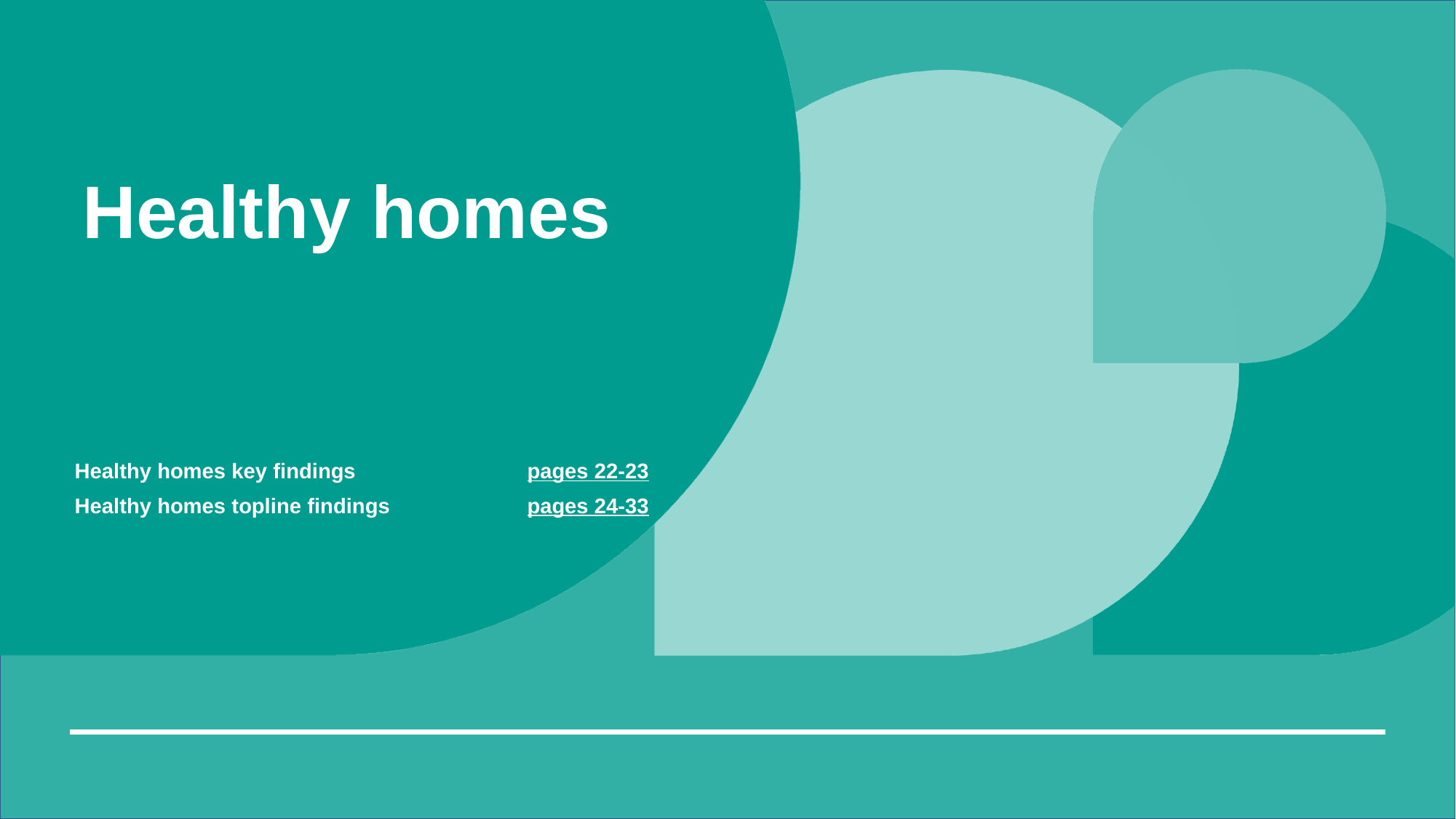

# Healthy homes
| Healthy homes key findings | pages 22-23 |
| --- | --- |
| Healthy homes topline findings | pages 24-33 |